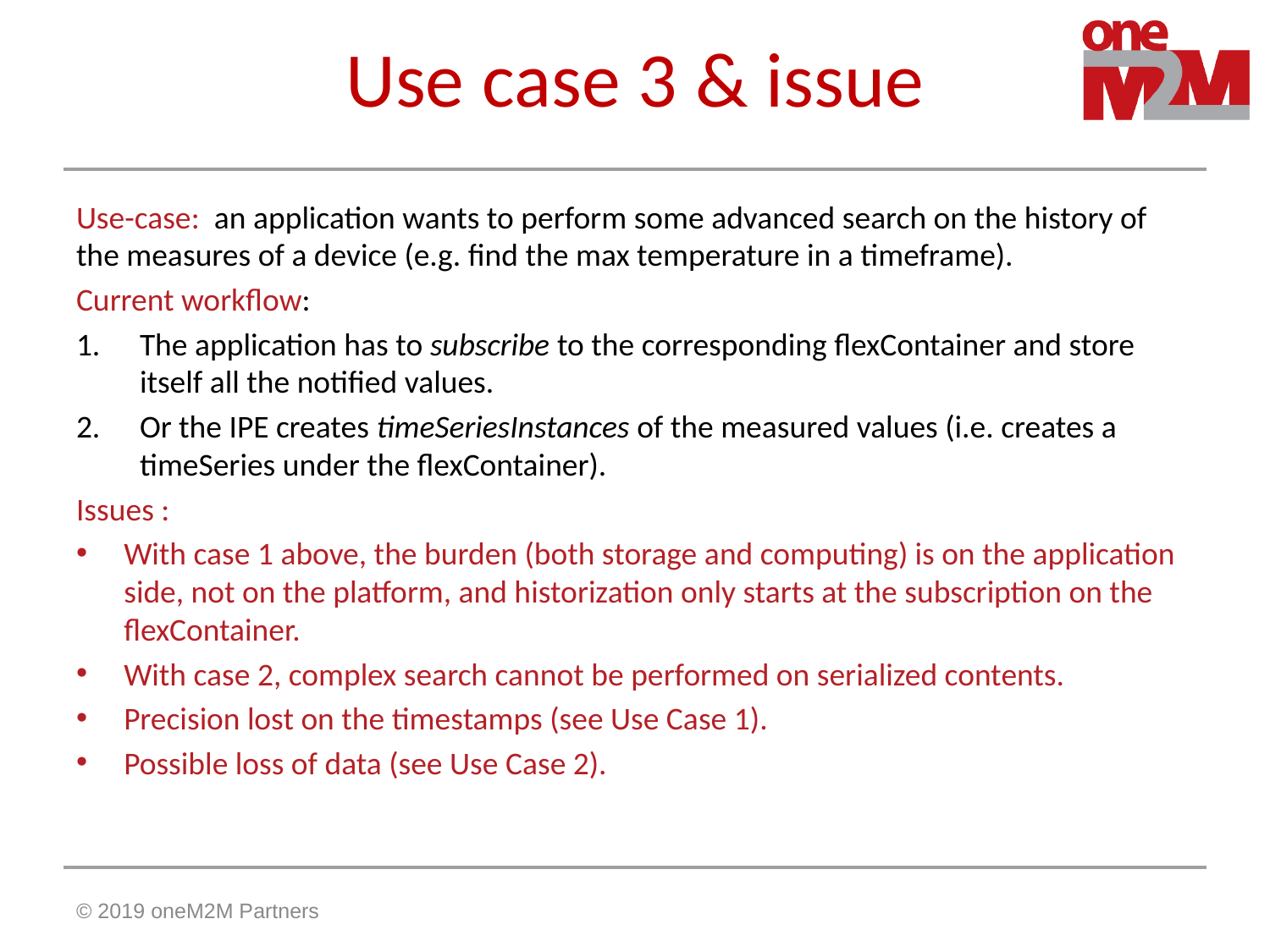

# Use case 3 & issue
Use-case:  an application wants to perform some advanced search on the history of the measures of a device (e.g. find the max temperature in a timeframe).
Current workflow:
The application has to subscribe to the corresponding flexContainer and store itself all the notified values.
Or the IPE creates timeSeriesInstances of the measured values (i.e. creates a timeSeries under the flexContainer).
Issues :
With case 1 above, the burden (both storage and computing) is on the application side, not on the platform, and historization only starts at the subscription on the flexContainer.
With case 2, complex search cannot be performed on serialized contents.
Precision lost on the timestamps (see Use Case 1).
Possible loss of data (see Use Case 2).

© 2019 oneM2M Partners